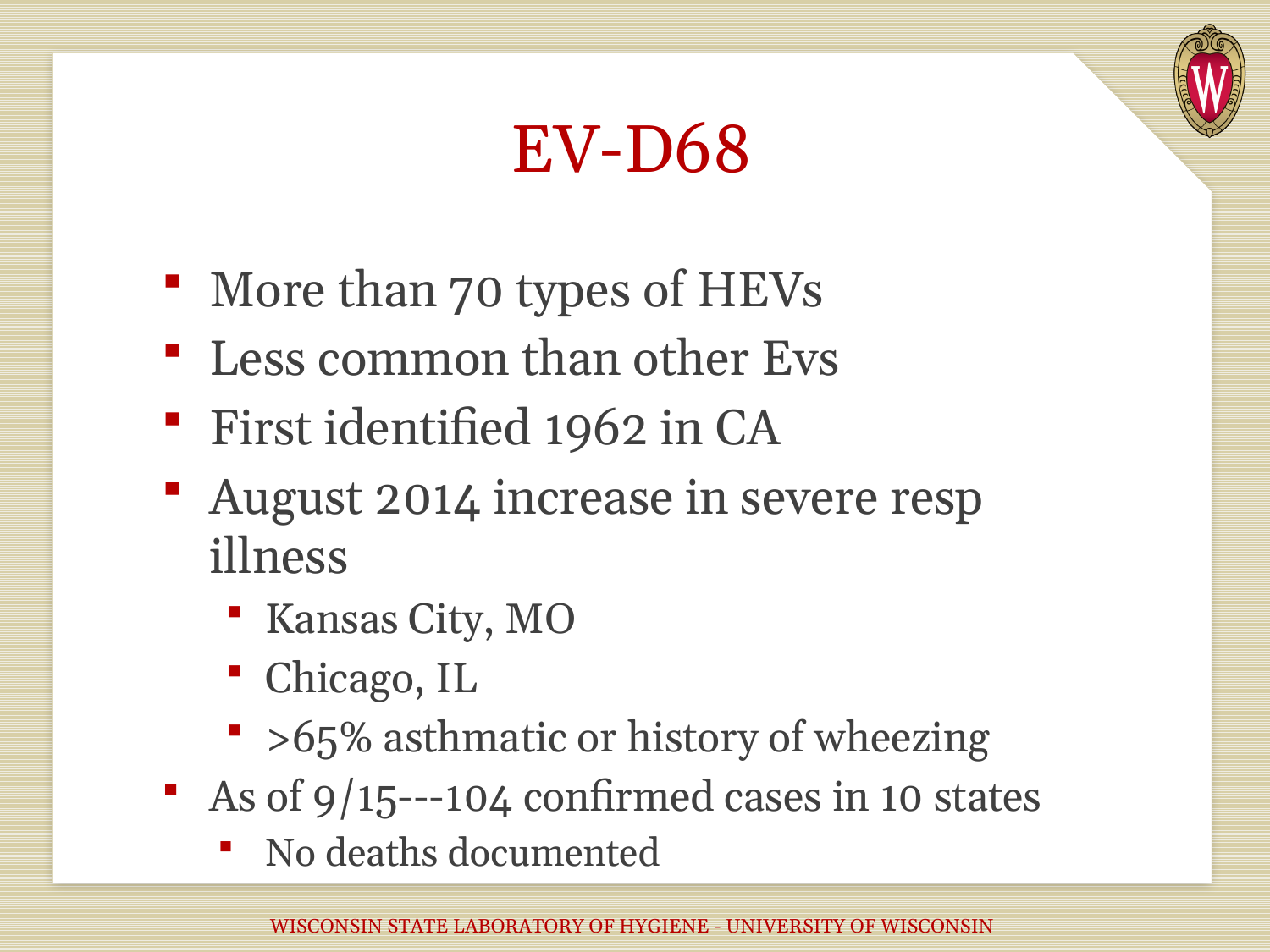

# EV-D68
More than 70 types of HEVs
Less common than other Evs
First identified 1962 in CA
August 2014 increase in severe resp illness
Kansas City, MO
Chicago, IL
>65% asthmatic or history of wheezing
As of 9/15---104 confirmed cases in 10 states
No deaths documented

WISCONSIN STATE LABORATORY OF HYGIENE - UNIVERSITY OF WISCONSIN